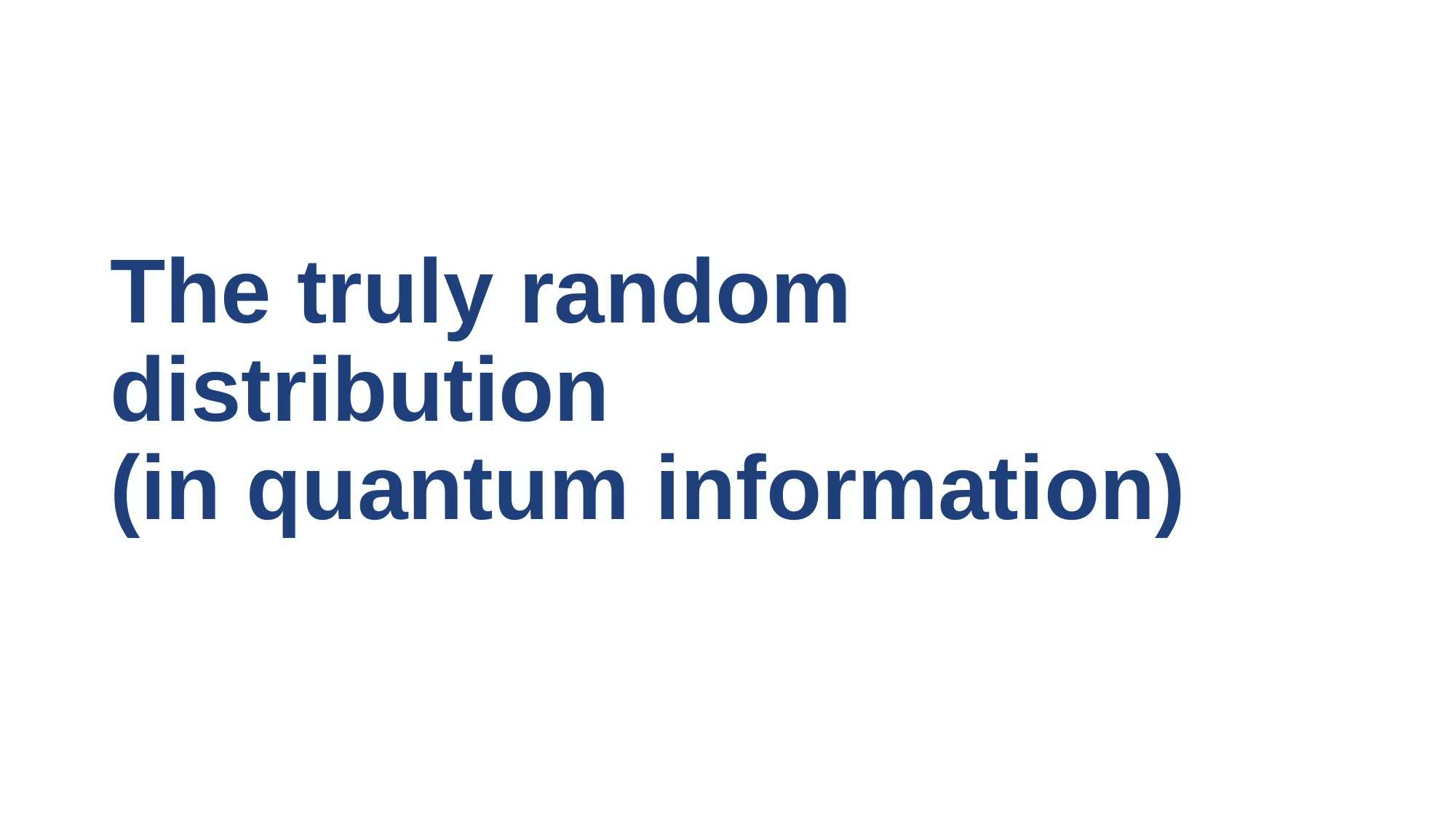

# The truly random distribution (in quantum information)